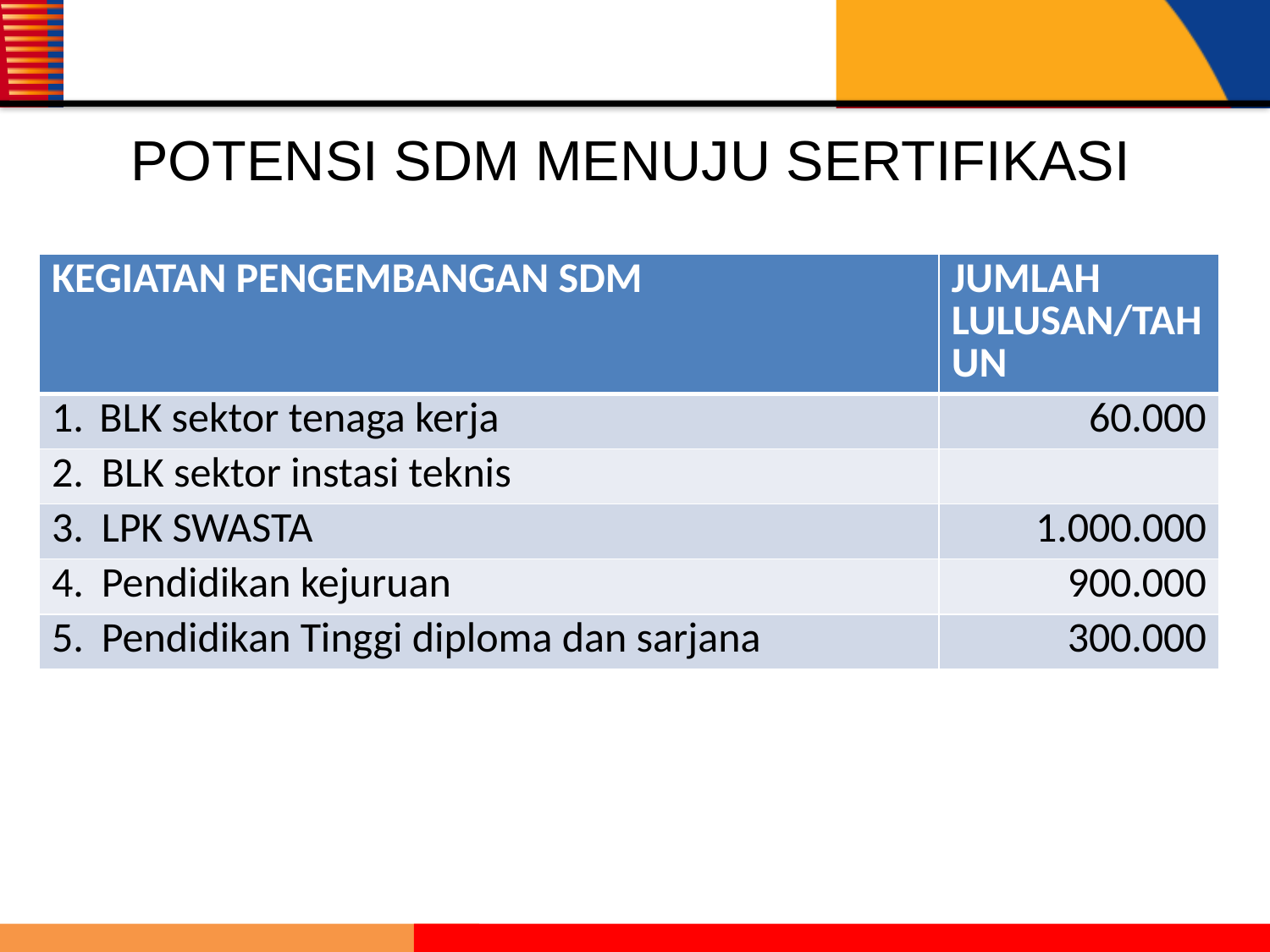

# POTENSI SDM MENUJU SERTIFIKASI
| KEGIATAN PENGEMBANGAN SDM | JUMLAH LULUSAN/TAHUN |
| --- | --- |
| BLK sektor tenaga kerja | 60.000 |
| 2. BLK sektor instasi teknis |  |
| 3. LPK SWASTA | 1.000.000 |
| 4. Pendidikan kejuruan | 900.000 |
| 5. Pendidikan Tinggi diploma dan sarjana | 300.000 |